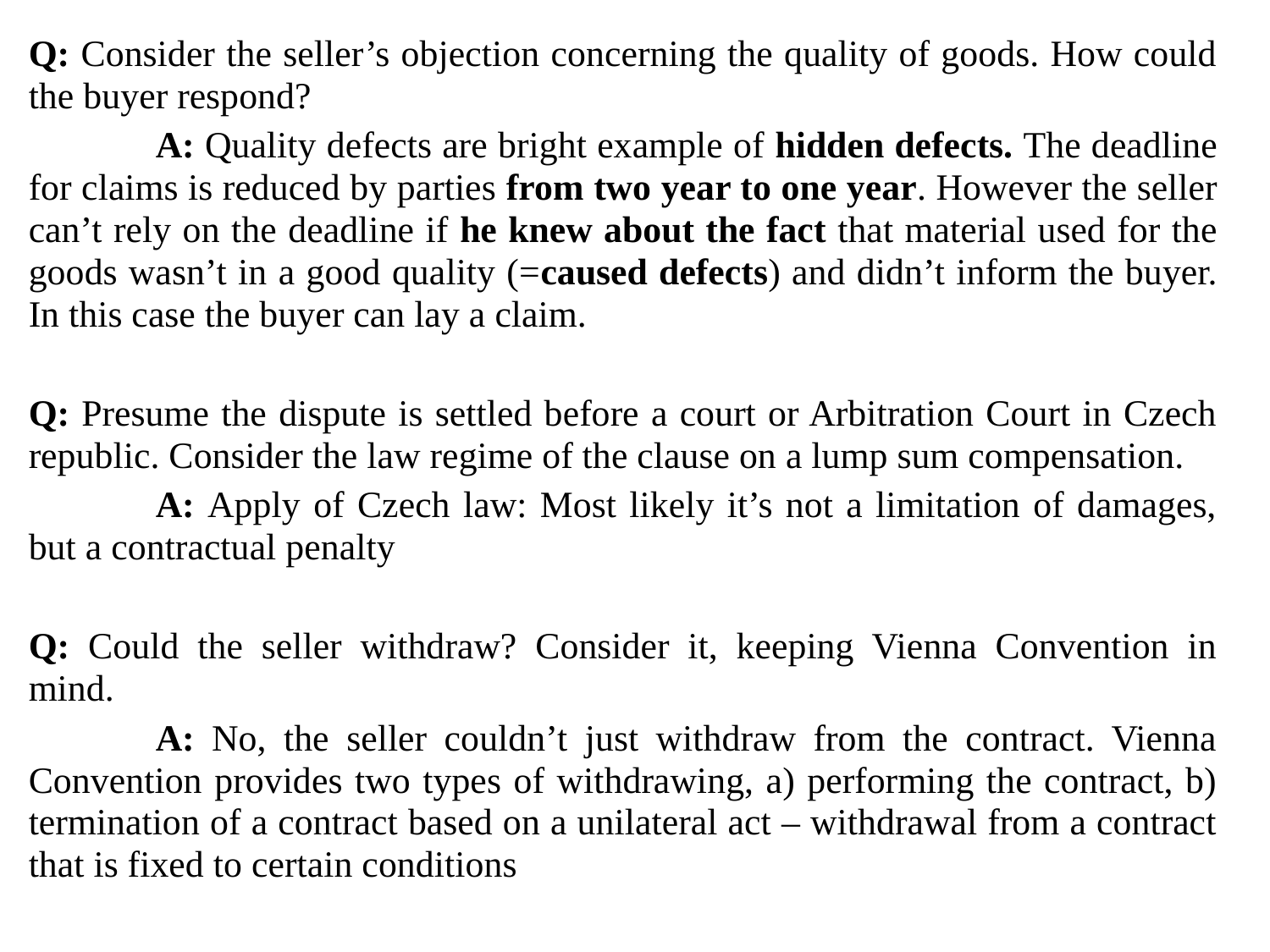

Q: Consider the seller’s objection concerning the quality of goods. How could the buyer respond?
	A: Quality defects are bright example of hidden defects. The deadline for claims is reduced by parties from two year to one year. However the seller can’t rely on the deadline if he knew about the fact that material used for the goods wasn’t in a good quality (=caused defects) and didn’t inform the buyer. In this case the buyer can lay a claim.

Q: Presume the dispute is settled before a court or Arbitration Court in Czech republic. Consider the law regime of the clause on a lump sum compensation.
	A: Apply of Czech law: Most likely it’s not a limitation of damages, but a contractual penalty

Q: Could the seller withdraw? Consider it, keeping Vienna Convention in mind.
	A: No, the seller couldn’t just withdraw from the contract. Vienna Convention provides two types of withdrawing, a) performing the contract, b) termination of a contract based on a unilateral act – withdrawal from a contract that is fixed to certain conditions